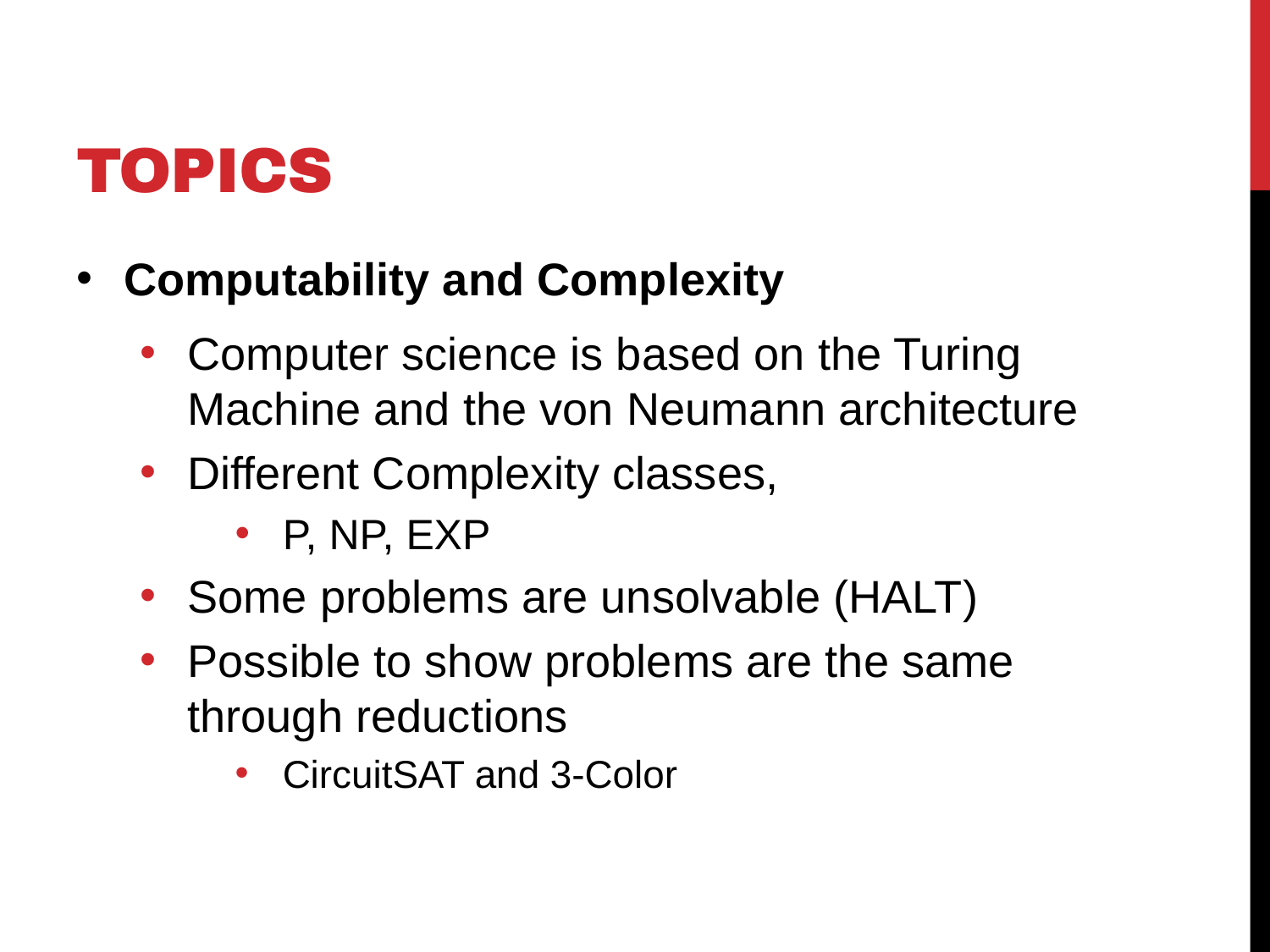

# Topics
Computability and Complexity
Computer science is based on the Turing Machine and the von Neumann architecture
Different Complexity classes,
P, NP, EXP
Some problems are unsolvable (HALT)
Possible to show problems are the same through reductions
CircuitSAT and 3-Color